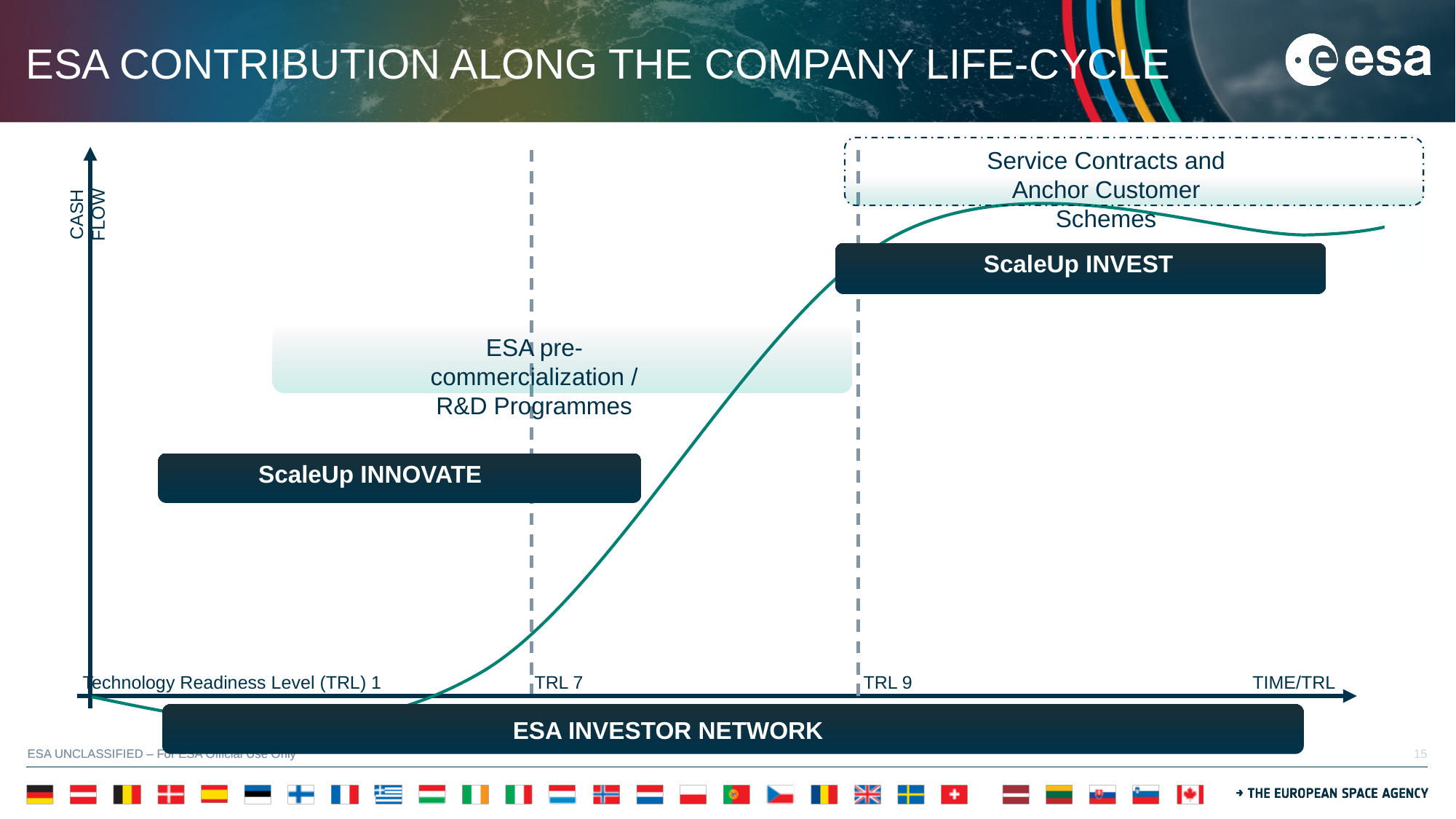

# ESA CONTRIBUTION ALONG THE COMPANY LIFE-CYCLE

Service Contracts and Anchor Customer Schemes

CASH FLOW

ScaleUp INVEST

ESA pre-commercialization / R&D Programmes

ScaleUp INNOVATE
Technology Readiness Level (TRL) 1
TRL 7
TRL 9
TIME/TRL

ESA INVESTOR NETWORK